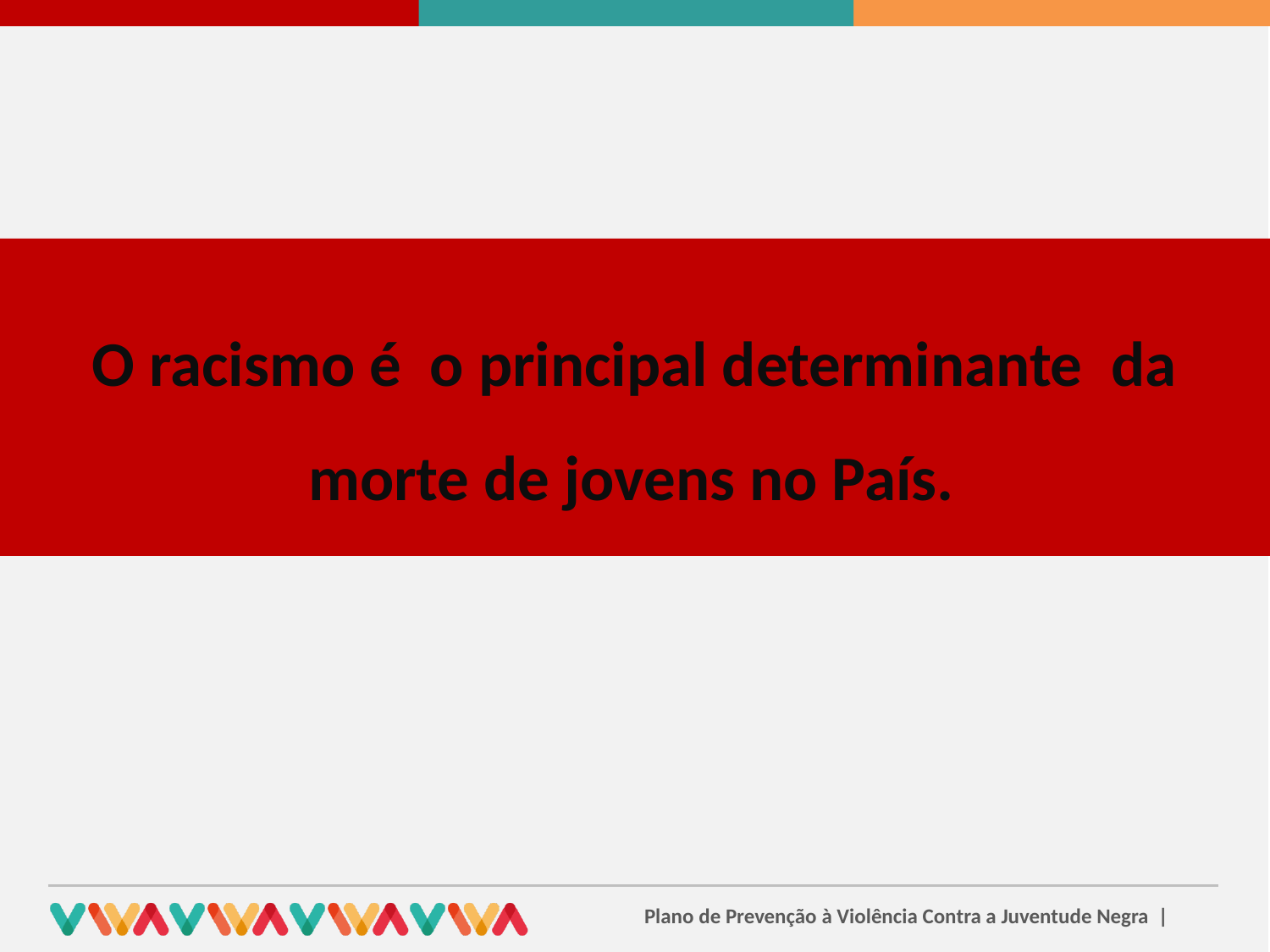

O racismo é  o principal determinante  da morte de jovens no País.